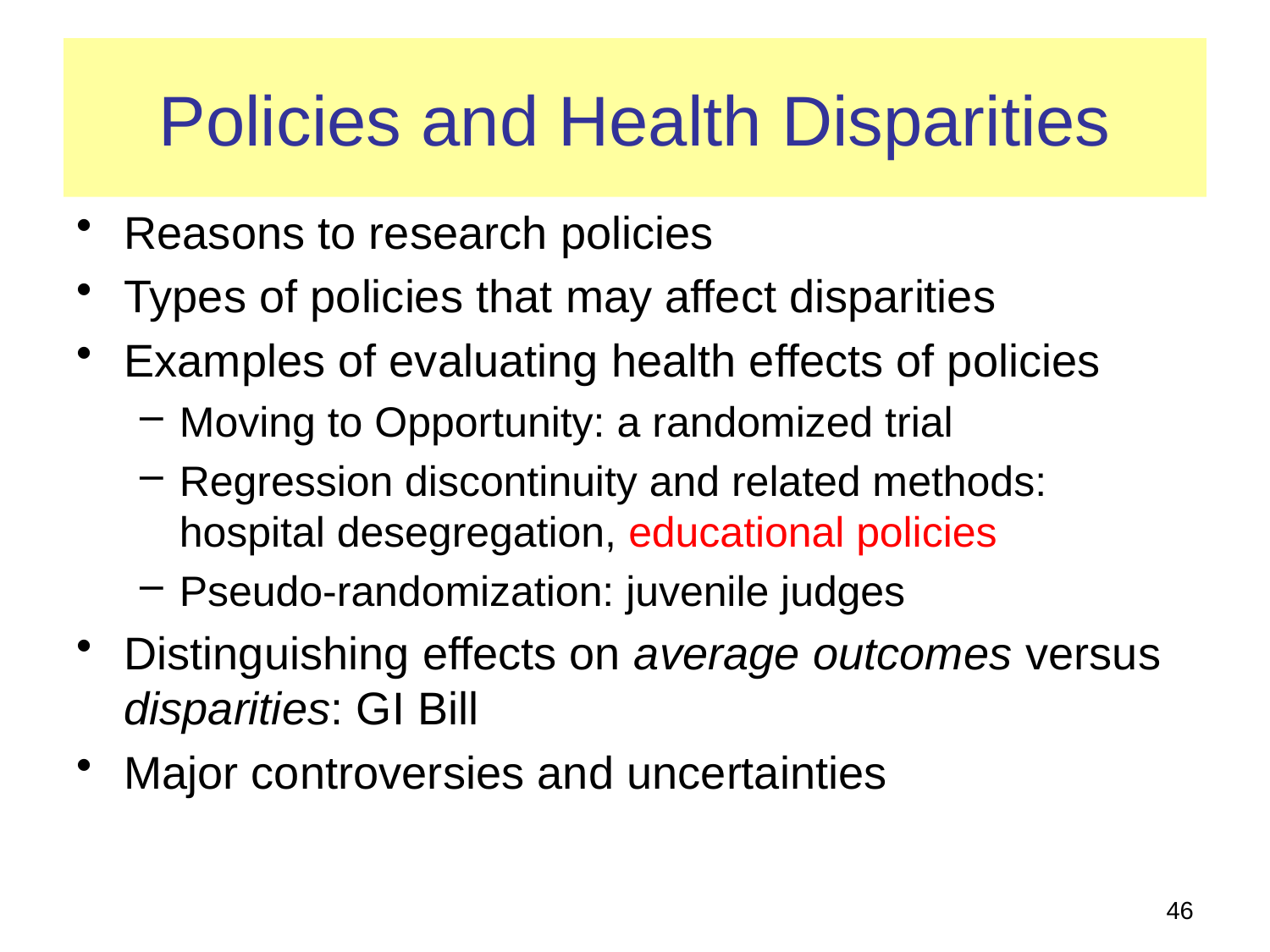

# Policies and Health Disparities
Reasons to research policies
Types of policies that may affect disparities
Examples of evaluating health effects of policies
Moving to Opportunity: a randomized trial
Regression discontinuity and related methods: hospital desegregation, educational policies
Pseudo-randomization: juvenile judges
Distinguishing effects on average outcomes versus disparities: GI Bill
Major controversies and uncertainties
46